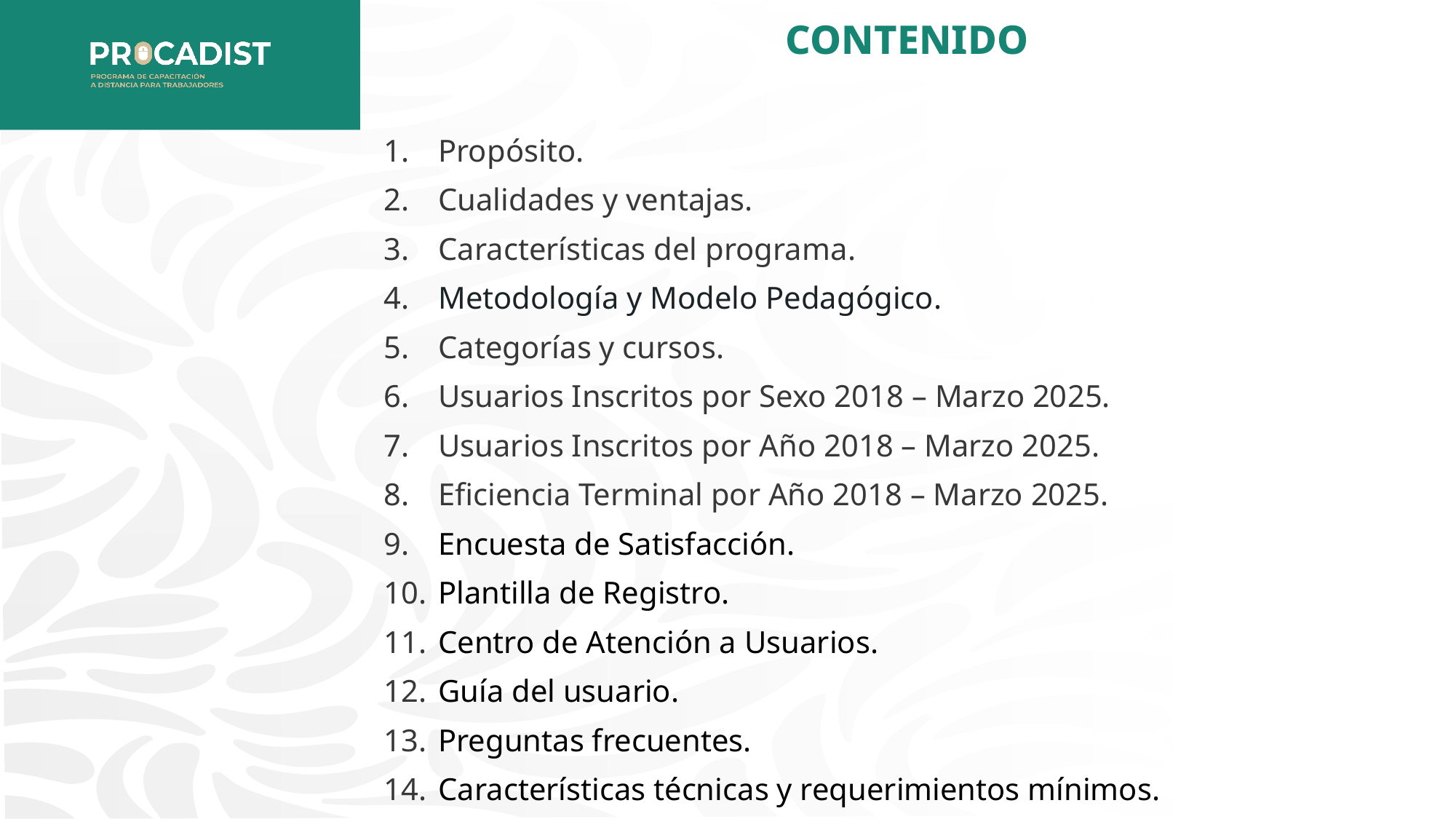

CONTENIDO
Propósito.
Cualidades y ventajas.
Características del programa.
Metodología y Modelo Pedagógico.
Categorías y cursos.
Usuarios Inscritos por Sexo 2018 – Marzo 2025.
Usuarios Inscritos por Año 2018 – Marzo 2025.
Eficiencia Terminal por Año 2018 – Marzo 2025.
Encuesta de Satisfacción.
Plantilla de Registro.
Centro de Atención a Usuarios.
Guía del usuario.
Preguntas frecuentes.
Características técnicas y requerimientos mínimos.